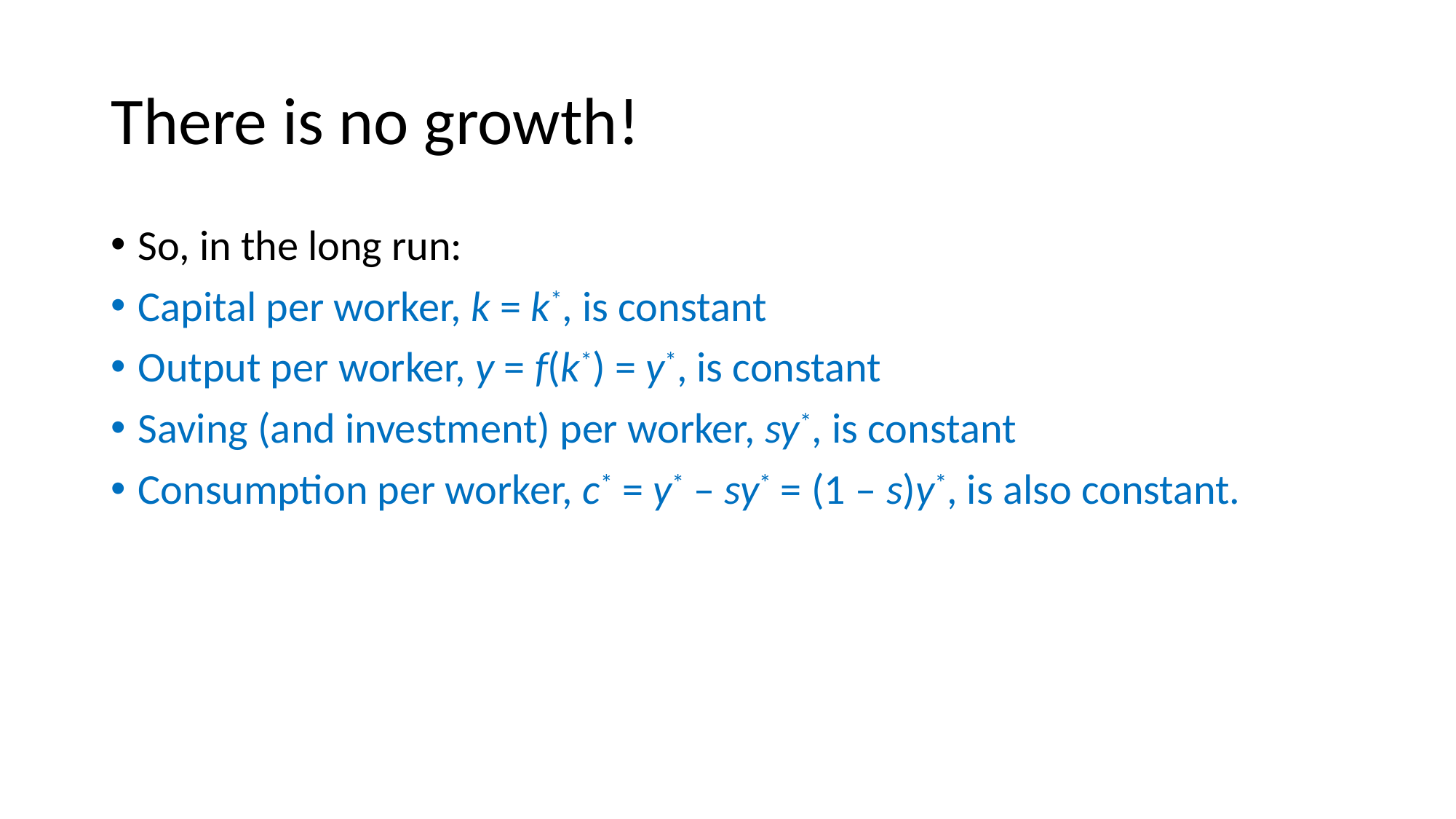

# There is no growth!
So, in the long run:
Capital per worker, k = k*, is constant
Output per worker, y = f(k*) = y*, is constant
Saving (and investment) per worker, sy*, is constant
Consumption per worker, c* = y* – sy* = (1 – s)y*, is also constant.